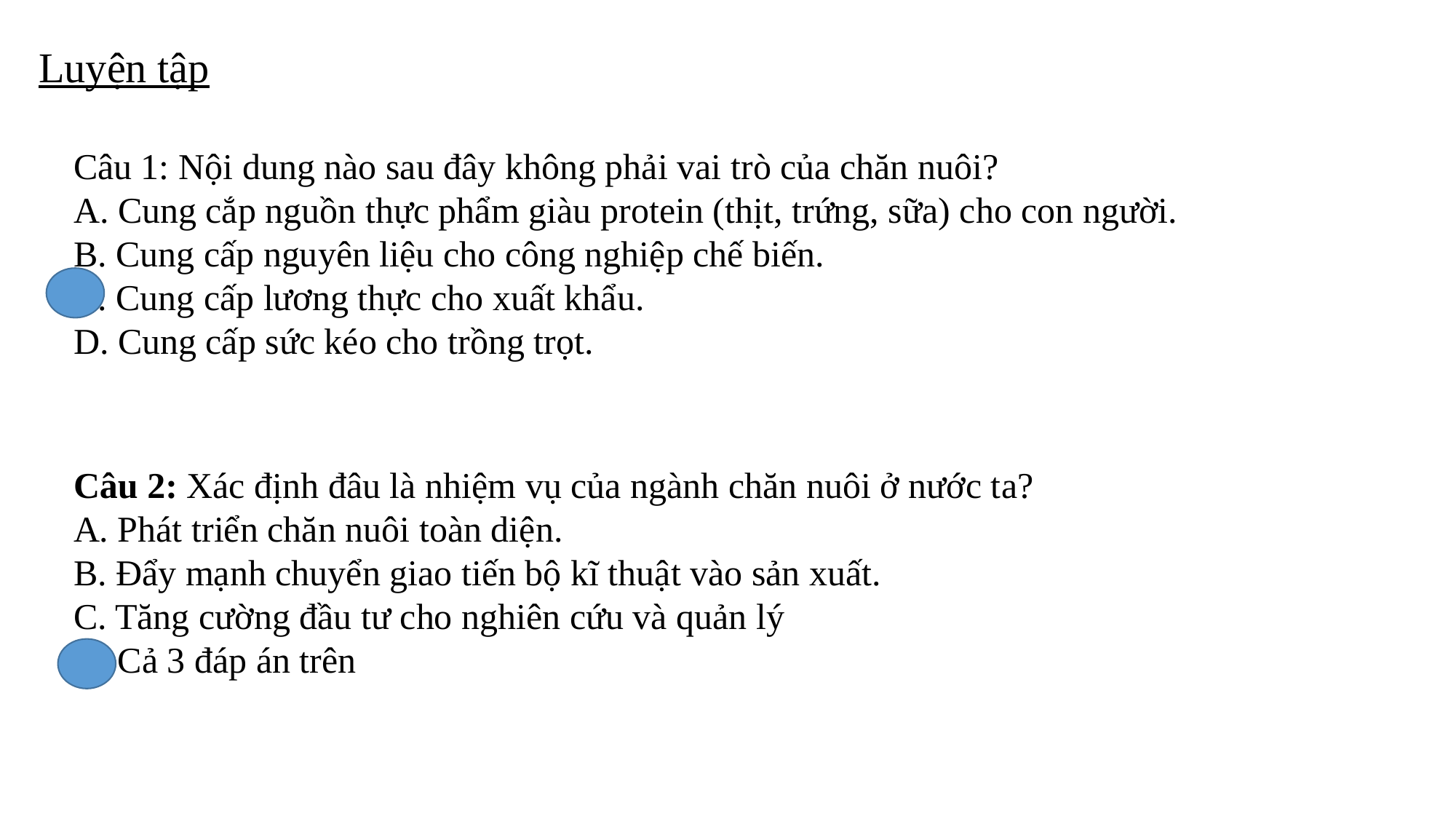

Luyện tập
Câu 1: Nội dung nào sau đây không phải vai trò của chăn nuôi?
A. Cung cắp nguồn thực phẩm giàu protein (thịt, trứng, sữa) cho con người.
B. Cung cấp nguyên liệu cho công nghiệp chế biến.
C. Cung cấp lương thực cho xuất khẩu.
D. Cung cấp sức kéo cho trồng trọt.

Câu 2: Xác định đâu là nhiệm vụ của ngành chăn nuôi ở nước ta?
A. Phát triển chăn nuôi toàn diện.
B. Đẩy mạnh chuyển giao tiến bộ kĩ thuật vào sản xuất.
C. Tăng cường đầu tư cho nghiên cứu và quản lý
D. Cả 3 đáp án trên